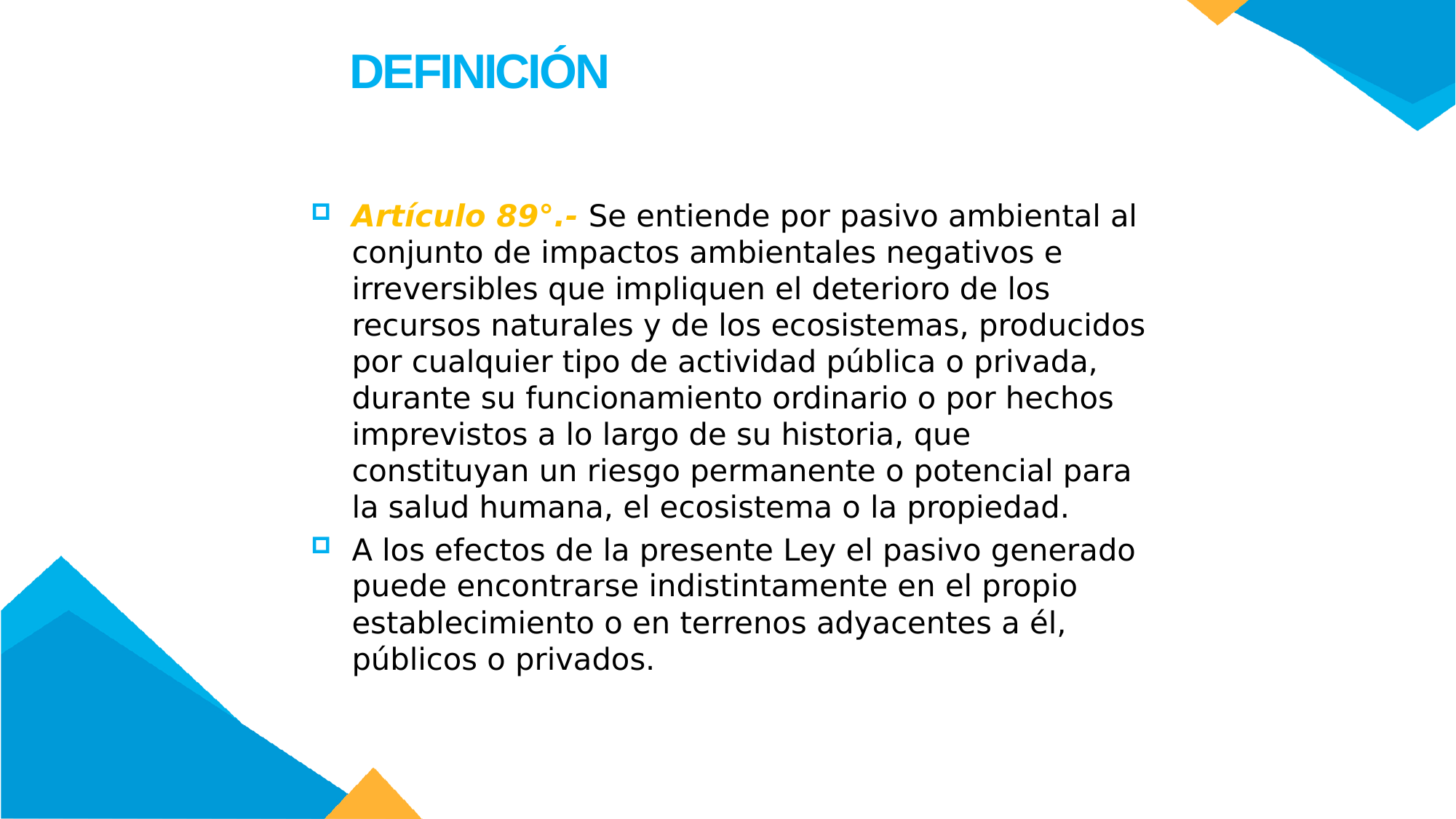

DEFINICIÓN
Artículo 89°.- Se entiende por pasivo ambiental al conjunto de impactos ambientales negativos e irreversibles que impliquen el deterioro de los recursos naturales y de los ecosistemas, producidos por cualquier tipo de actividad pública o privada, durante su funcionamiento ordinario o por hechos imprevistos a lo largo de su historia, que constituyan un riesgo permanente o potencial para la salud humana, el ecosistema o la propiedad.
A los efectos de la presente Ley el pasivo generado puede encontrarse indistintamente en el propio establecimiento o en terrenos adyacentes a él, públicos o privados.